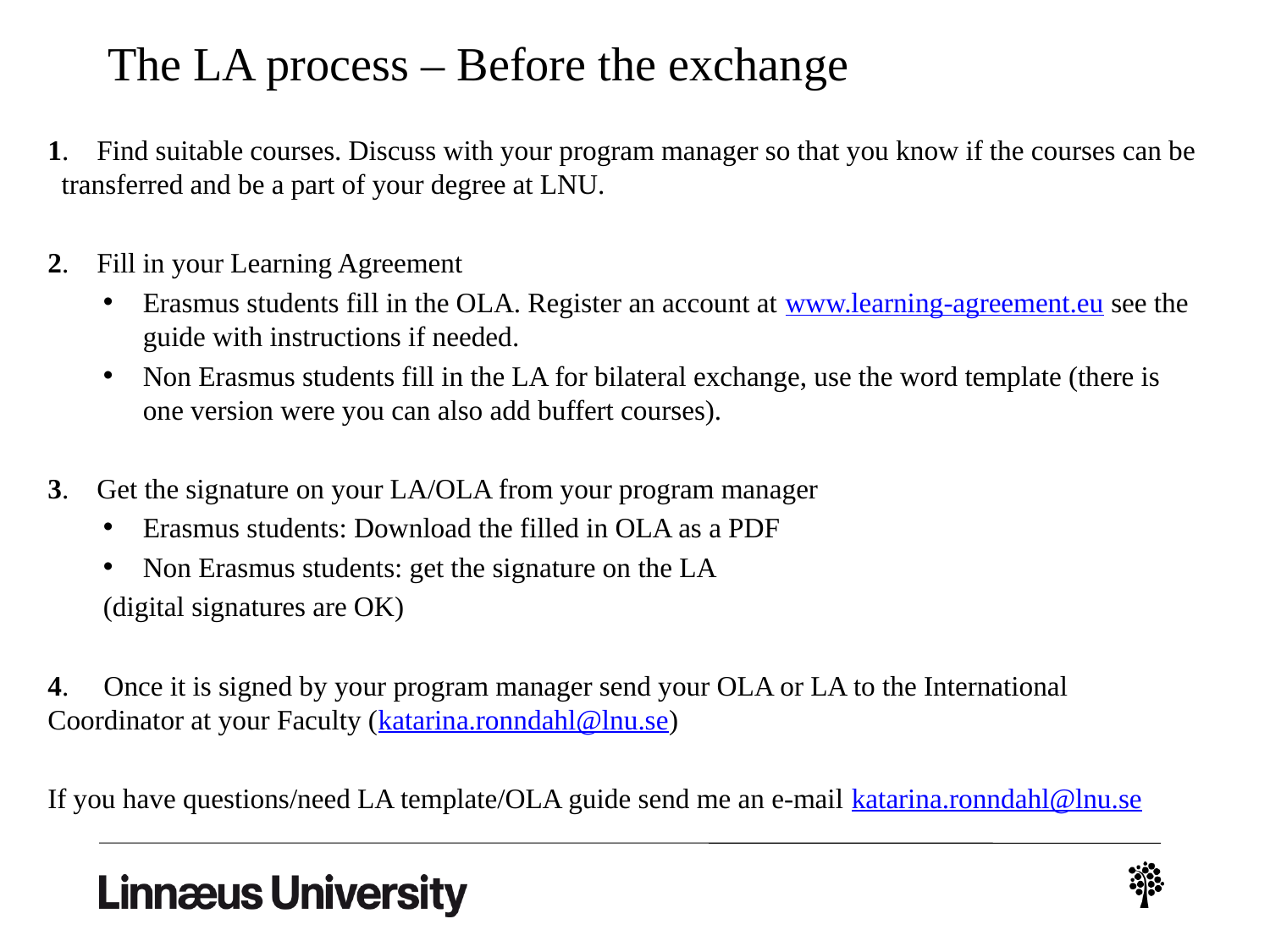

# The LA process – Before the exchange
1.    Find suitable courses. Discuss with your program manager so that you know if the courses can be   transferred and be a part of your degree at LNU.

2.    Fill in your Learning Agreement
Erasmus students fill in the OLA. Register an account at www.learning-agreement.eu see the guide with instructions if needed.
Non Erasmus students fill in the LA for bilateral exchange, use the word template (there is one version were you can also add buffert courses).

3.    Get the signature on your LA/OLA from your program manager
Erasmus students: Download the filled in OLA as a PDF
Non Erasmus students: get the signature on the LA
(digital signatures are OK)

4.     Once it is signed by your program manager send your OLA or LA to the International   Coordinator at your Faculty (katarina.ronndahl@lnu.se)

If you have questions/need LA template/OLA guide send me an e-mail katarina.ronndahl@lnu.se